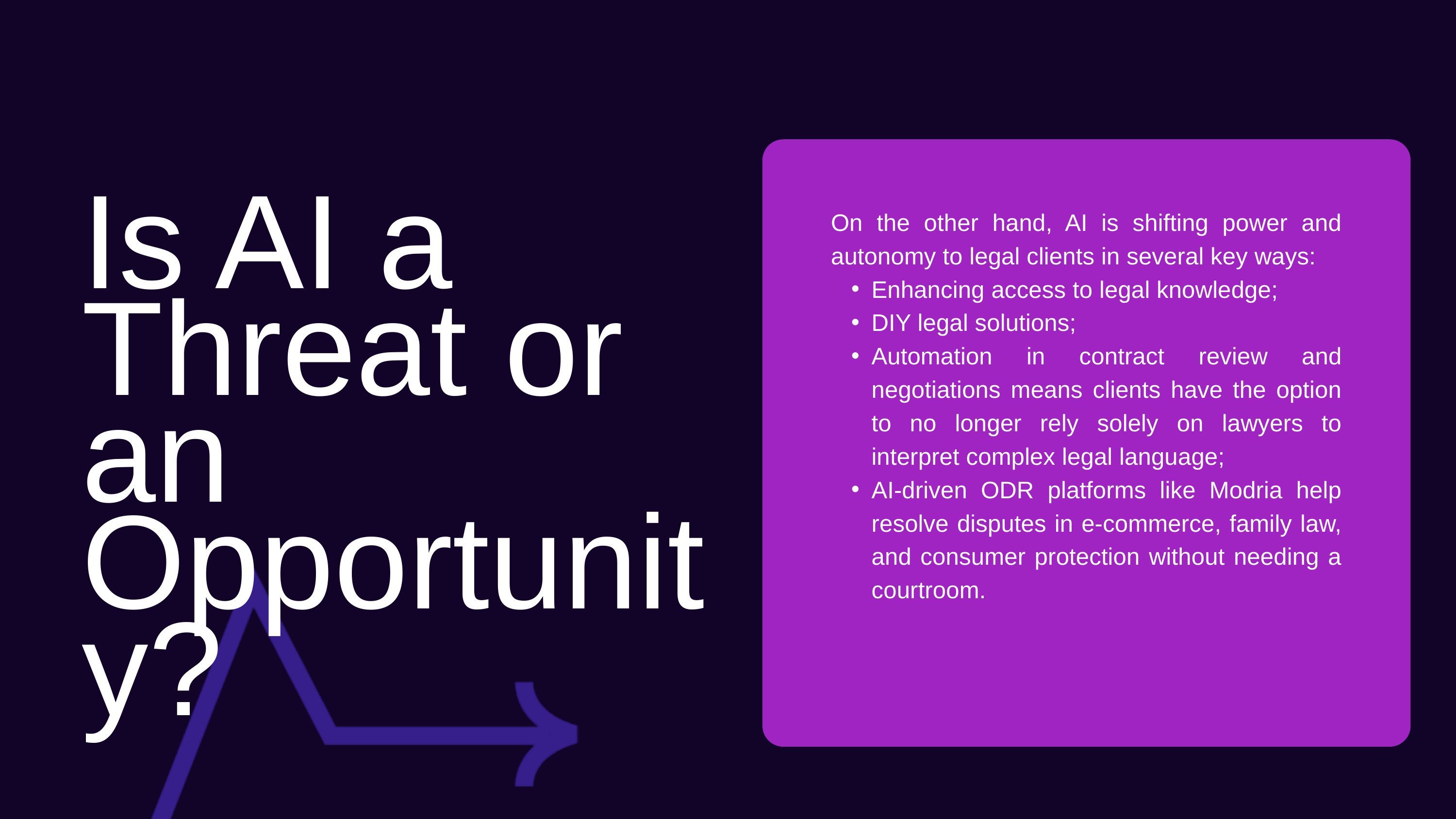

On the other hand, AI is shifting power and autonomy to legal clients in several key ways:
Enhancing access to legal knowledge;
DIY legal solutions;
Automation in contract review and negotiations means clients have the option to no longer rely solely on lawyers to interpret complex legal language;
AI-driven ODR platforms like Modria help resolve disputes in e-commerce, family law, and consumer protection without needing a courtroom.
Is AI a Threat or an Opportunity?